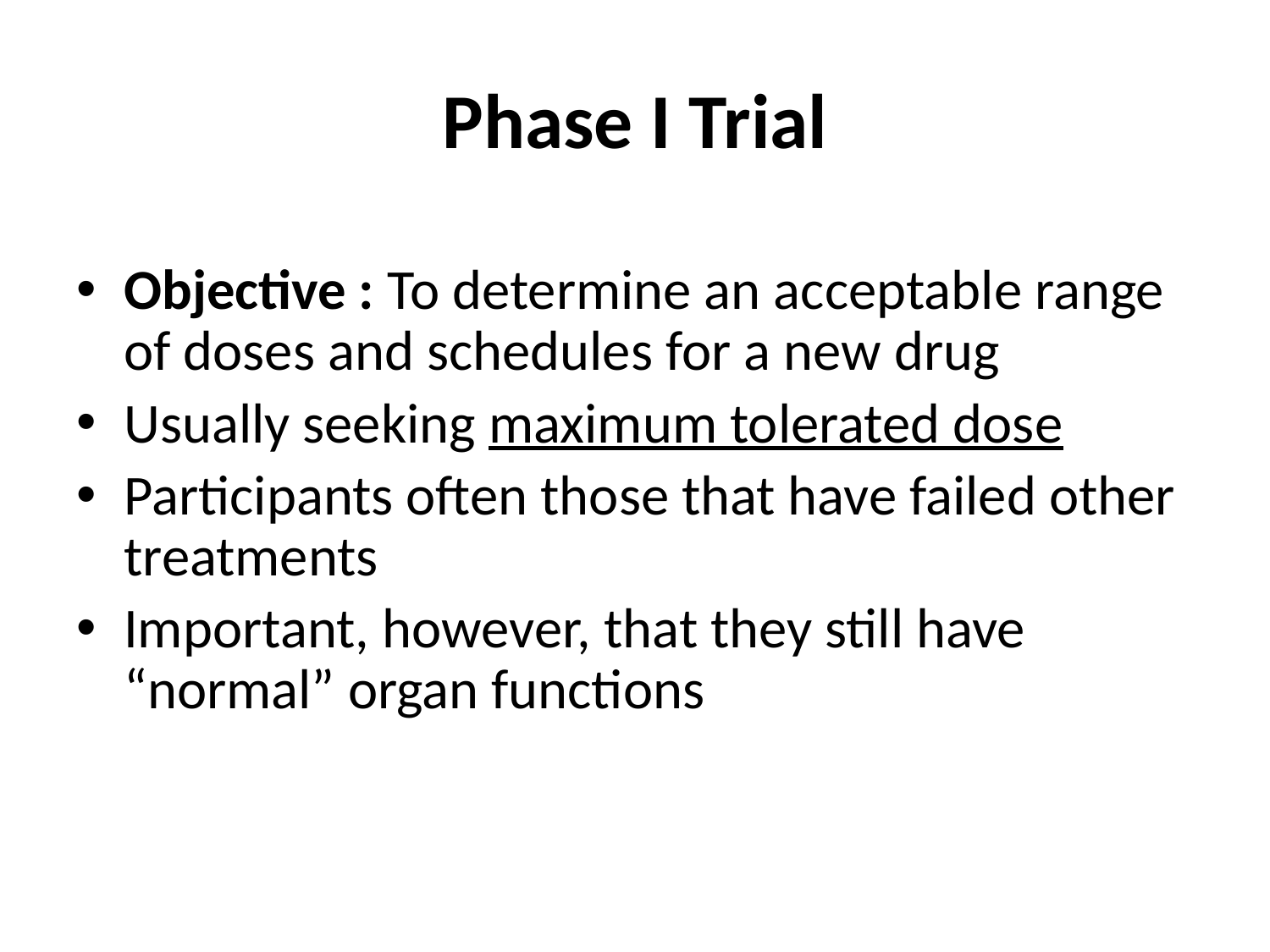

# Phase I Trial

Objective : To determine an acceptable range of doses and schedules for a new drug
Usually seeking maximum tolerated dose
Participants often those that have failed other treatments
Important, however, that they still have “normal” organ functions